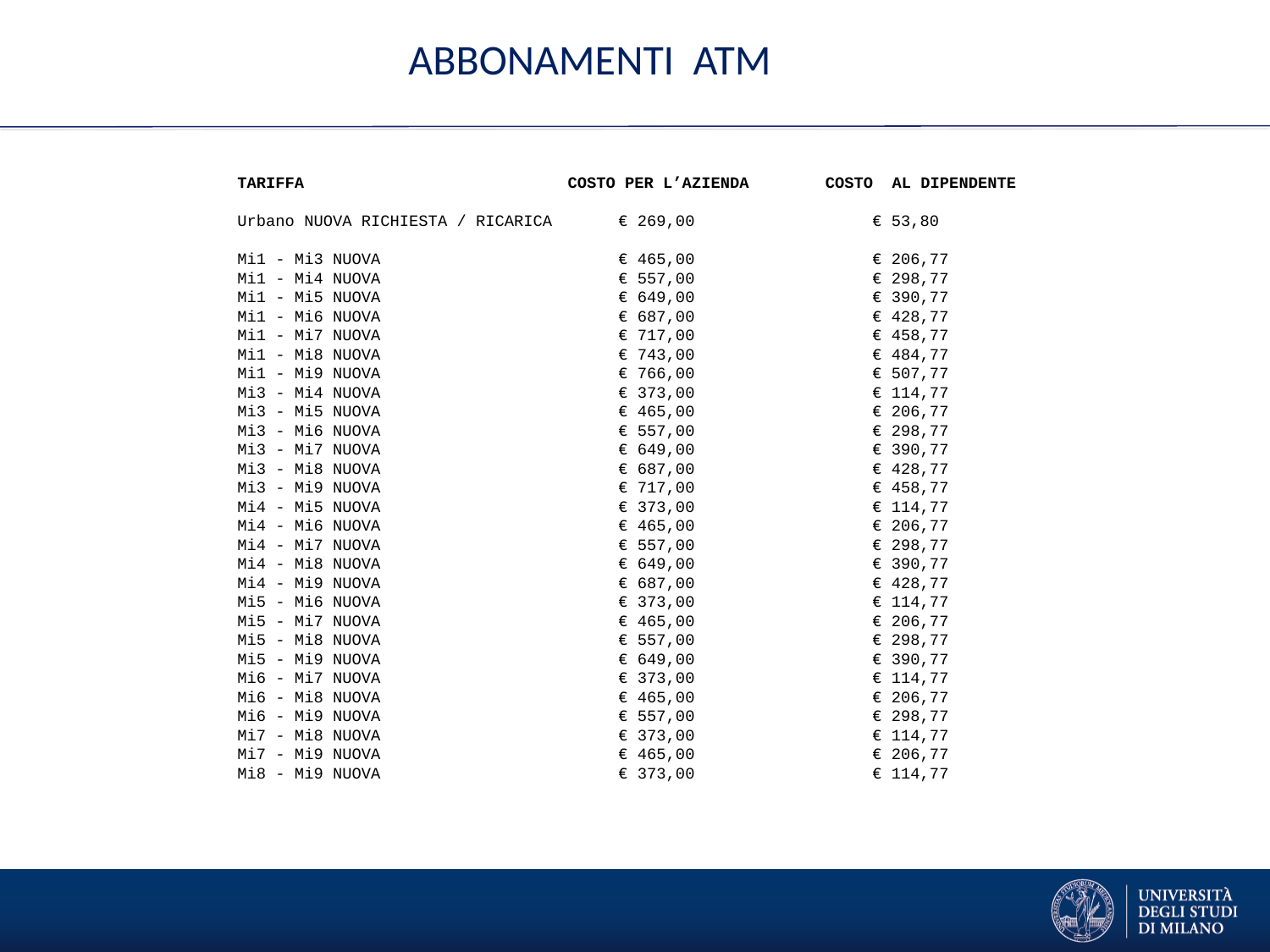

# ABBONAMENTI  ATM

TARIFFA  		        COSTO PER L’AZIENDA        COSTO  AL DIPENDENTE
Urbano NUOVA RICHIESTA / RICARICA     	€ 269,00           	€ 53,80

Mi1 - Mi3 NUOVA                      	€ 465,00           	€ 206,77
Mi1 - Mi4 NUOVA        	           	€ 557,00           	€ 298,77
Mi1 - Mi5 NUOVA       	           	€ 649,00          	€ 390,77
Mi1 - Mi6 NUOVA        	           	€ 687,00           	€ 428,77
Mi1 - Mi7 NUOVA        		€ 717,00           	€ 458,77
Mi1 - Mi8 NUOVA        		€ 743,00           	€ 484,77
Mi1 - Mi9 NUOVA        		€ 766,00          	€ 507,77
Mi3 - Mi4 NUOVA       		€ 373,00          	€ 114,77
Mi3 - Mi5 NUOVA        		€ 465,00          	€ 206,77
Mi3 - Mi6 NUOVA       		€ 557,00          	€ 298,77
Mi3 - Mi7 NUOVA        		€ 649,00           	€ 390,77
Mi3 - Mi8 NUOVA         		€ 687,00           	€ 428,77
Mi3 - Mi9 NUOVA        		€ 717,00           	€ 458,77
Mi4 - Mi5 NUOVA 		€ 373,00           	€ 114,77
Mi4 - Mi6 NUOVA 		€ 465,00 	      	€ 206,77
Mi4 - Mi7 NUOVA 		€ 557,00           	€ 298,77
Mi4 - Mi8 NUOVA 		€ 649,00 		€ 390,77
Mi4 - Mi9 NUOVA 		€ 687,00 		€ 428,77
Mi5 - Mi6 NUOVA 		€ 373,00 		€ 114,77
Mi5 - Mi7 NUOVA 		€ 465,00 		€ 206,77
Mi5 - Mi8 NUOVA 		€ 557,00 		€ 298,77
Mi5 - Mi9 NUOVA 		€ 649,00 		€ 390,77
Mi6 - Mi7 NUOVA 		€ 373,00 		€ 114,77
Mi6 - Mi8 NUOVA 		€ 465,00 		€ 206,77
Mi6 - Mi9 NUOVA 		€ 557,00 		€ 298,77
Mi7 - Mi8 NUOVA 		€ 373,00 		€ 114,77
Mi7 - Mi9 NUOVA 		€ 465,00 		€ 206,77
Mi8 - Mi9 NUOVA 		€ 373,00 		€ 114,77